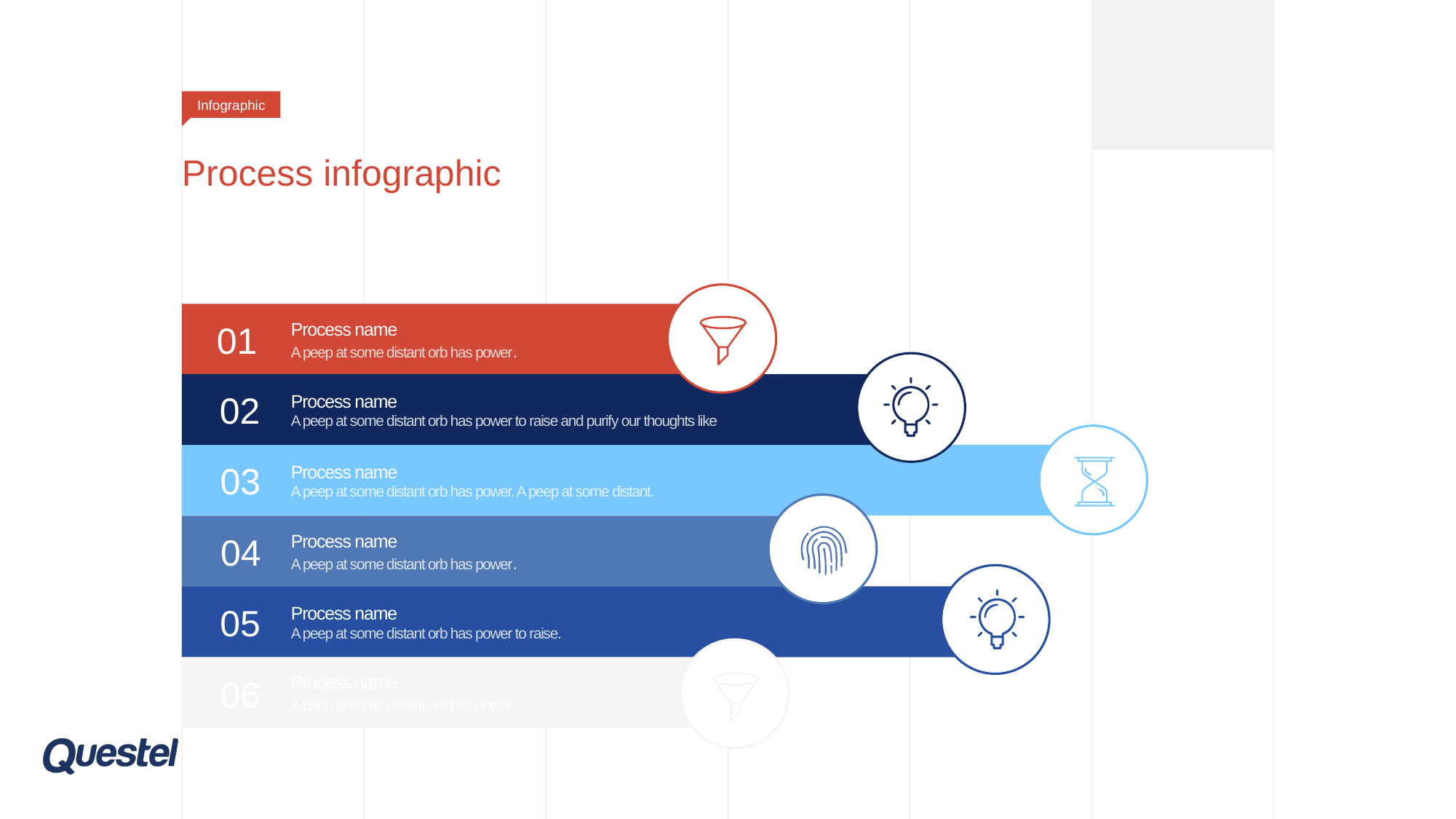

Infographic

# Process infographic

Process name
A peep at some distant orb has power.
01

Process name
A peep at some distant orb has power to raise and purify our thoughts like
02

Process name
A peep at some distant orb has power. A peep at some distant.
03

Process name
A peep at some distant orb has power.
04

Process name
A peep at some distant orb has power to raise.
05

Process name
A peep at some distant orb has power.
06